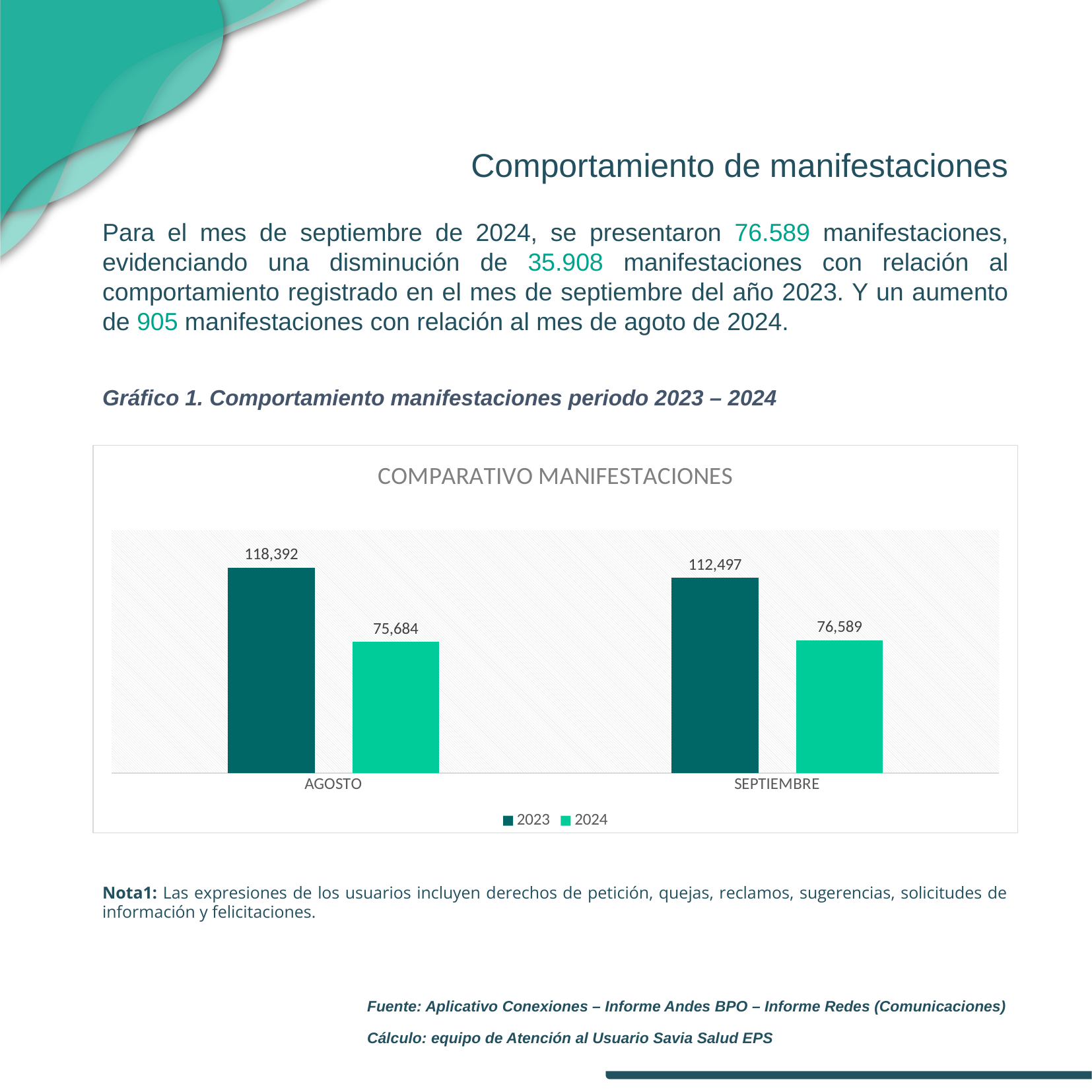

Comportamiento de manifestaciones
Para el mes de septiembre de 2024, se presentaron 76.589 manifestaciones, evidenciando una disminución de 35.908 manifestaciones con relación al comportamiento registrado en el mes de septiembre del año 2023. Y un aumento de 905 manifestaciones con relación al mes de agoto de 2024.
Gráfico 1. Comportamiento manifestaciones periodo 2023 – 2024

### Chart: COMPARATIVO MANIFESTACIONES

| Category | 2023 | 2024 |
|---|---|---|
| AGOSTO | 118392.0 | 75684.0 |
| SEPTIEMBRE | 112497.0 | 76589.0 |
Nota1: Las expresiones de los usuarios incluyen derechos de petición, quejas, reclamos, sugerencias, solicitudes de información y felicitaciones.
Fuente: Aplicativo Conexiones – Informe Andes BPO – Informe Redes (Comunicaciones)
Cálculo: equipo de Atención al Usuario Savia Salud EPS